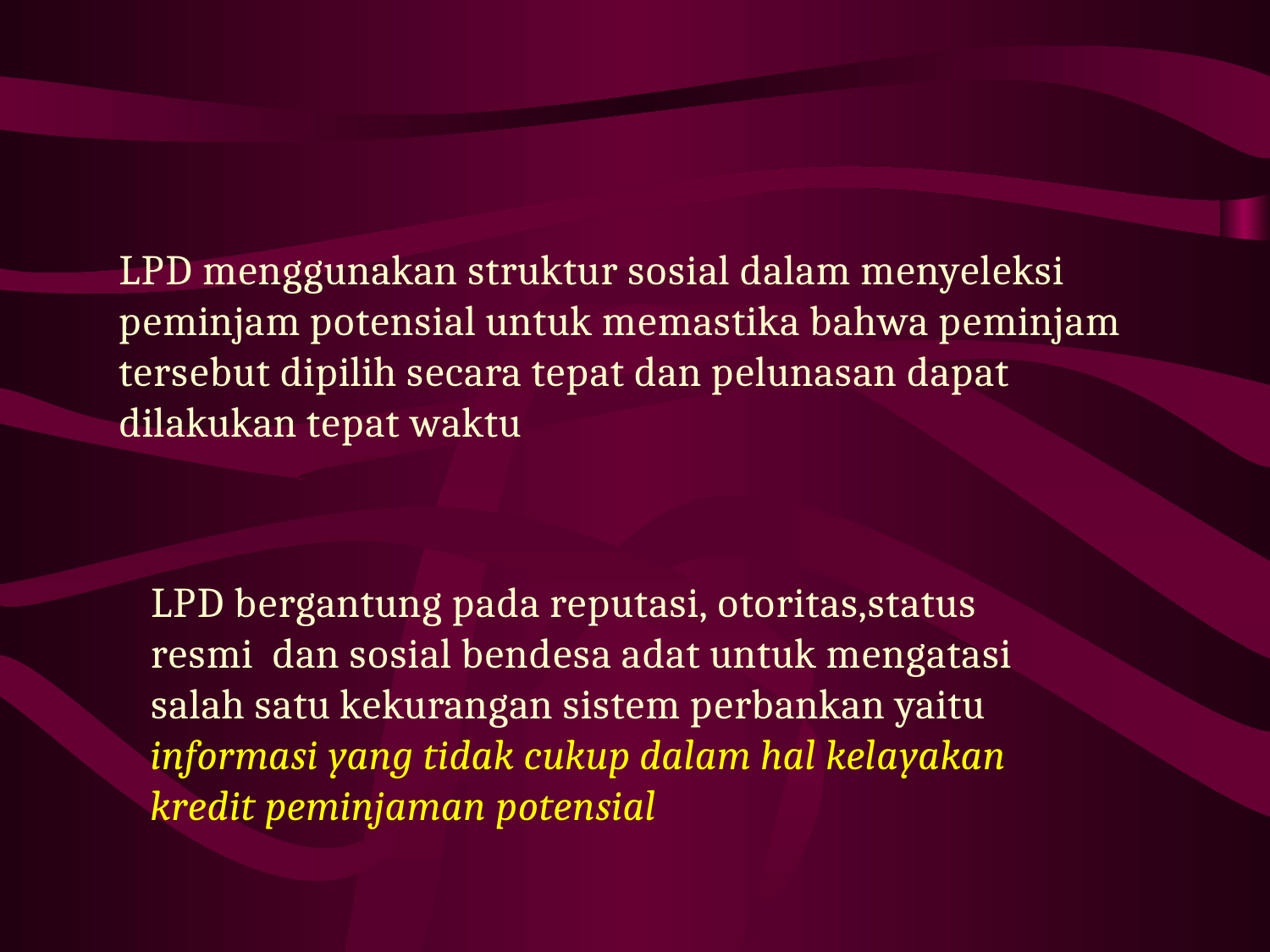

LPD menggunakan struktur sosial dalam menyeleksi peminjam potensial untuk memastika bahwa peminjam tersebut dipilih secara tepat dan pelunasan dapat dilakukan tepat waktu
LPD bergantung pada reputasi, otoritas,status resmi  dan sosial bendesa adat untuk mengatasi  salah satu kekurangan sistem perbankan yaitu informasi yang tidak cukup dalam hal kelayakan kredit peminjaman potensial